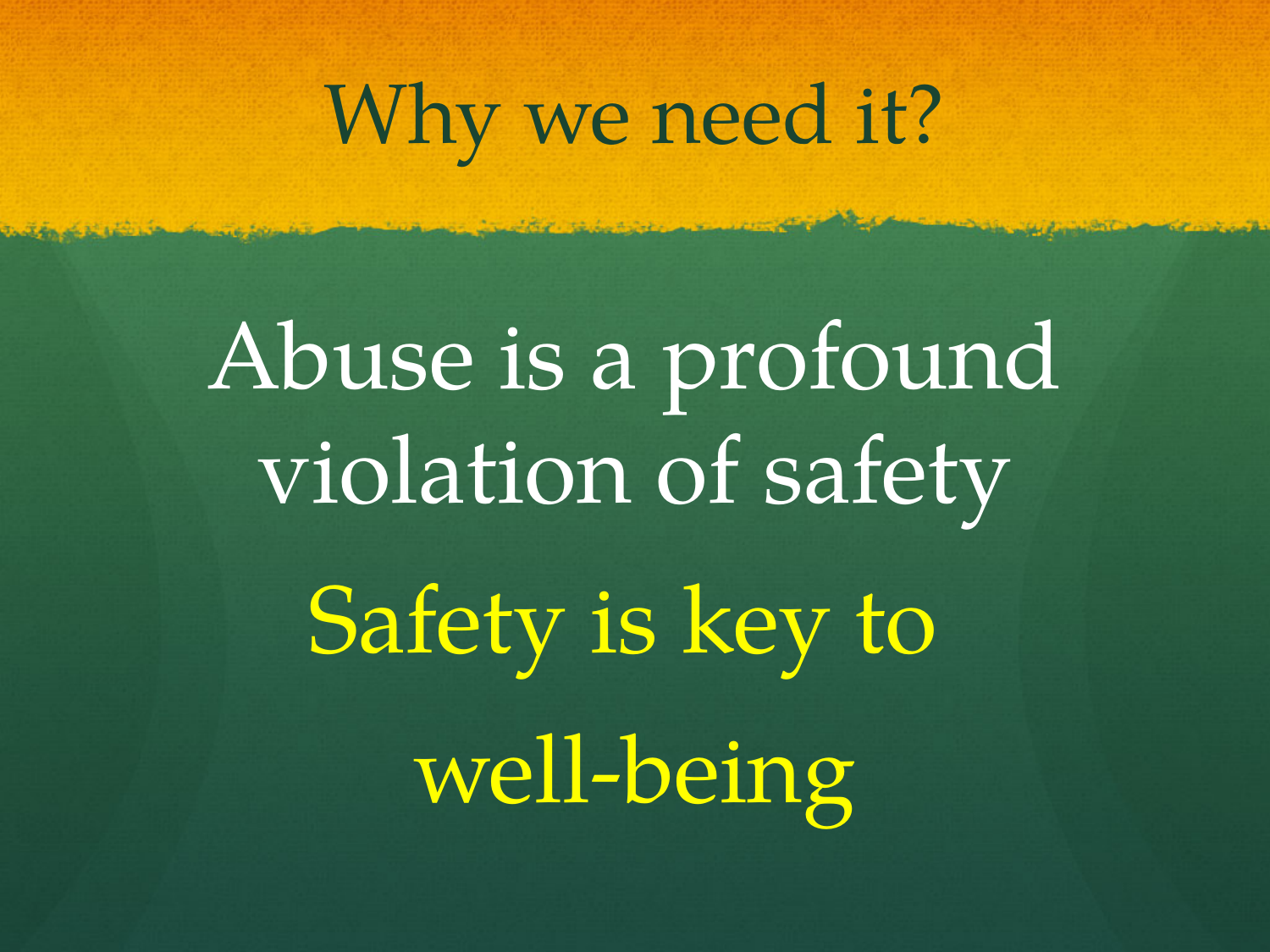

# Why we need it?
Abuse is a profound violation of safety
Safety is key to
well-being